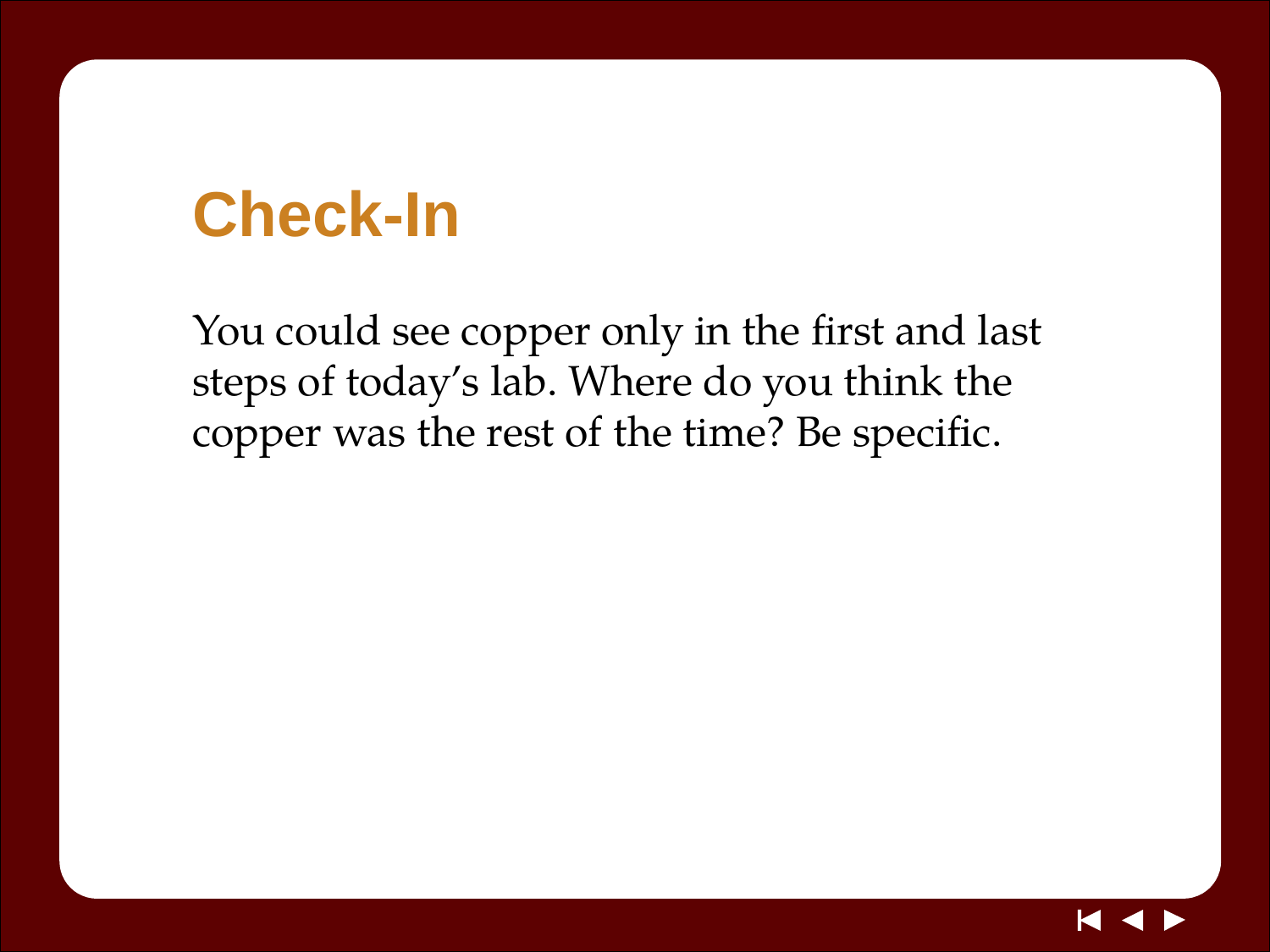

# Check-In
You could see copper only in the first and last steps of today’s lab. Where do you think the copper was the rest of the time? Be specific.